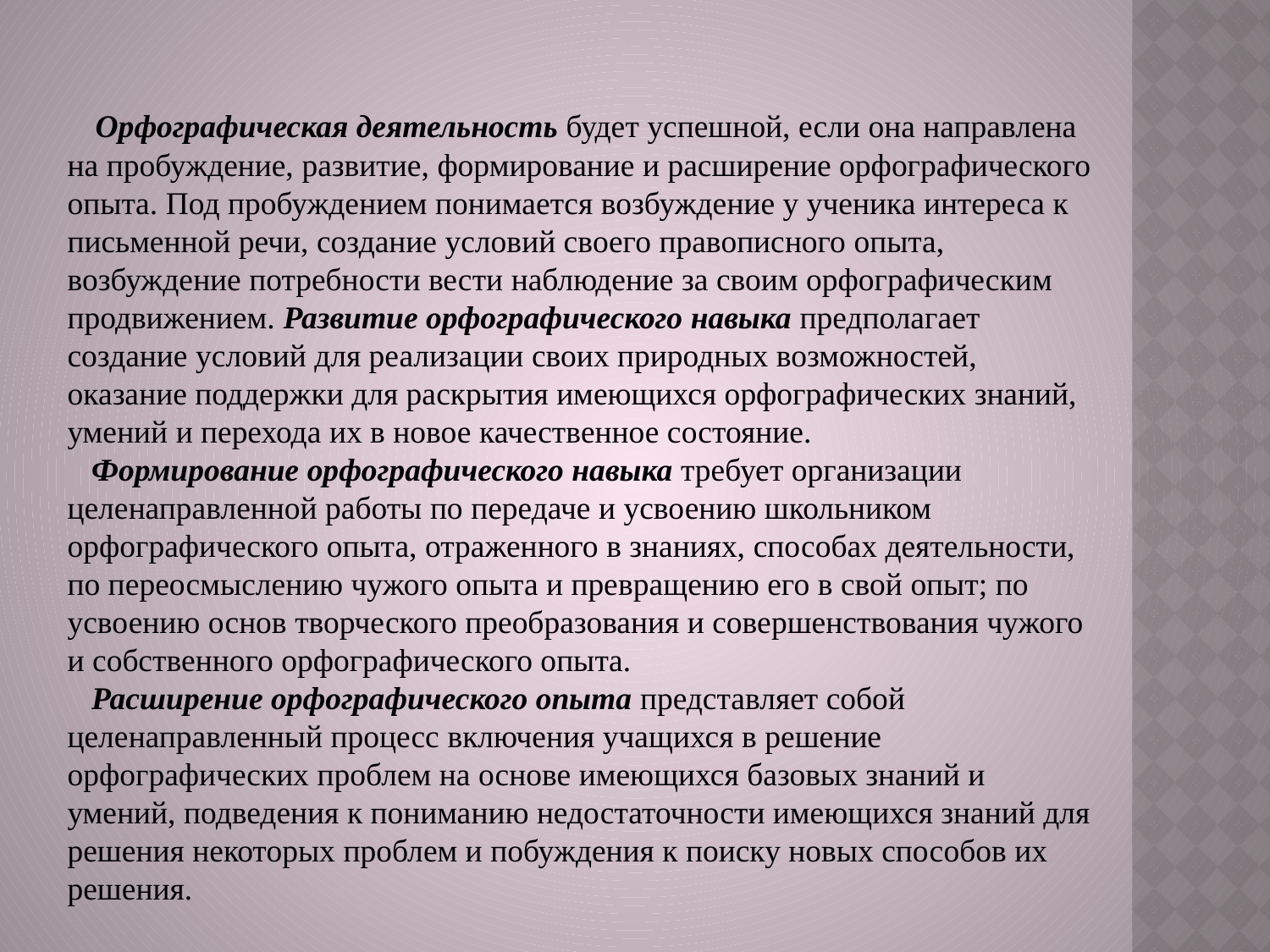

Орфографическая деятельность будет успешной, если она направлена на пробуждение, развитие, формирование и расширение орфографического опыта. Под пробуждением понимается возбуждение у ученика интереса к письменной речи, создание условий своего правописного опыта, возбуждение потребности вести наблюдение за своим орфографическим продвижением. Развитие орфографического навыка предполагает создание условий для реализации своих природных возможностей, оказание поддержки для раскрытия имеющихся орфографических знаний, умений и перехода их в новое качественное состояние.
   Формирование орфографического навыка требует организации целенаправленной работы по передаче и усвоению школьником орфографического опыта, отраженного в знаниях, способах деятельности, по переосмыслению чужого опыта и превращению его в свой опыт; по усвоению основ творческого преобразования и совершенствования чужого и собственного орфографического опыта.
   Расширение орфографического опыта представляет собой целенаправленный процесс включения учащихся в решение орфографических проблем на основе имеющихся базовых знаний и умений, подведения к пониманию недостаточности имеющихся знаний для решения некоторых проблем и побуждения к поиску новых способов их решения.